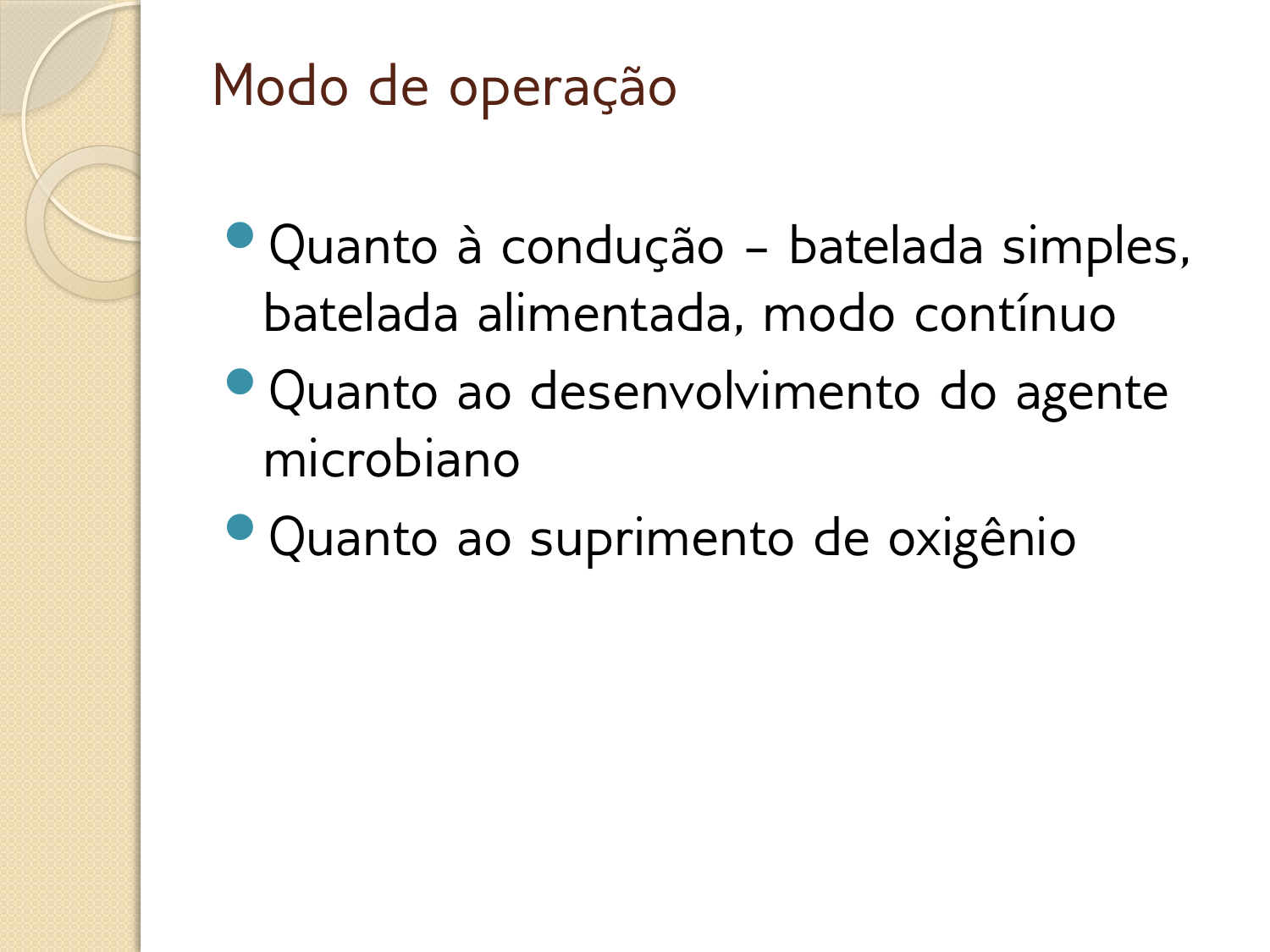

# Modo de operação
Quanto à condução – batelada simples, batelada alimentada, modo contínuo
Quanto ao desenvolvimento do agente microbiano
Quanto ao suprimento de oxigênio